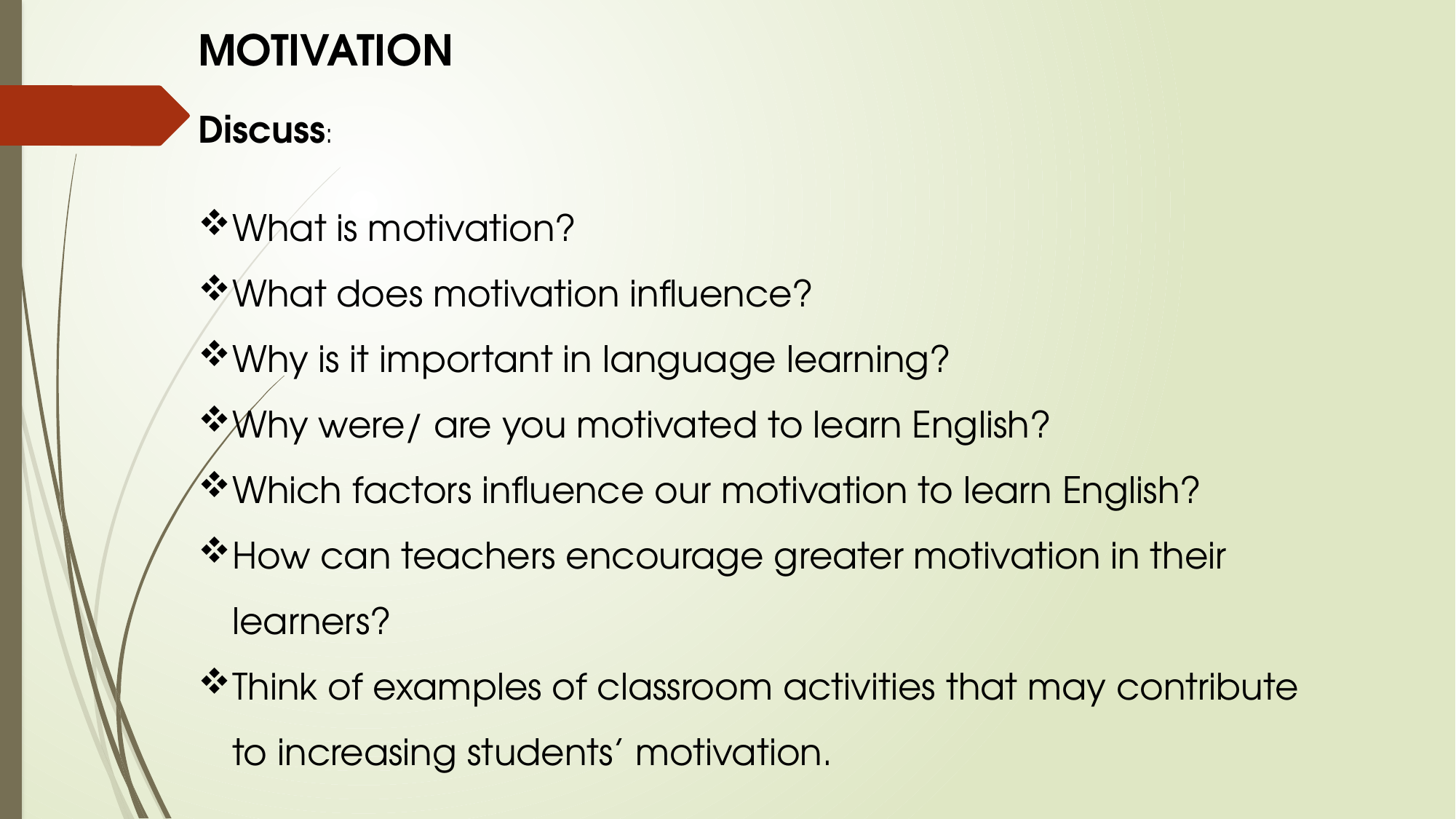

MOTIVATION

Discuss:

What is motivation?
What does motivation influence?
Why is it important in language learning?
Why were/ are you motivated to learn English?
Which factors influence our motivation to learn English?
How can teachers encourage greater motivation in their learners?
Think of examples of classroom activities that may contribute to increasing students’ motivation.